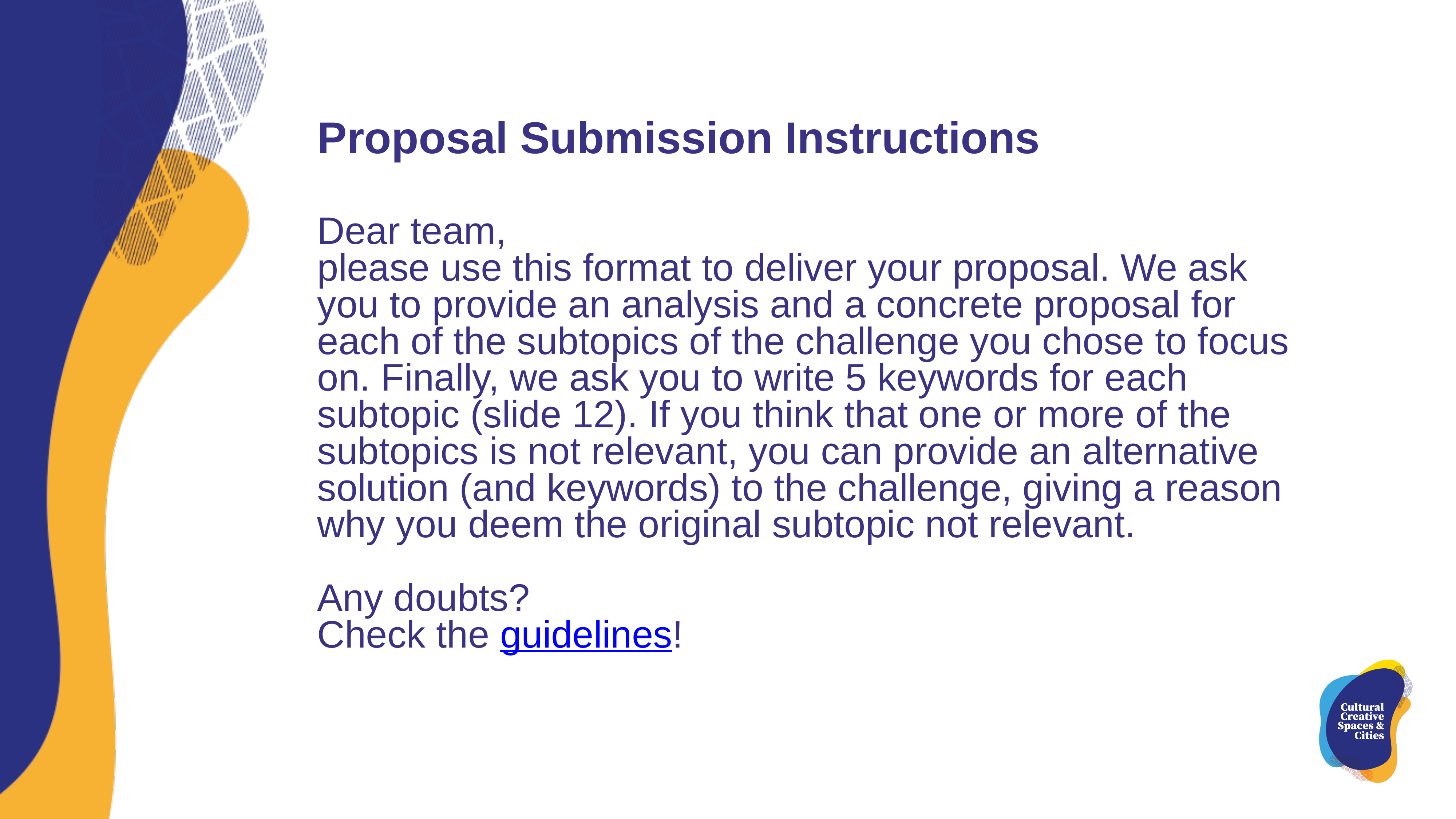

Proposal Submission Instructions

Dear team,
please use this format to deliver your proposal. We ask you to provide an analysis and a concrete proposal for each of the subtopics of the challenge you chose to focus on. Finally, we ask you to write 5 keywords for each subtopic (slide 12). If you think that one or more of the subtopics is not relevant, you can provide an alternative solution (and keywords) to the challenge, giving a reason why you deem the original subtopic not relevant.

Any doubts?
Check the guidelines!